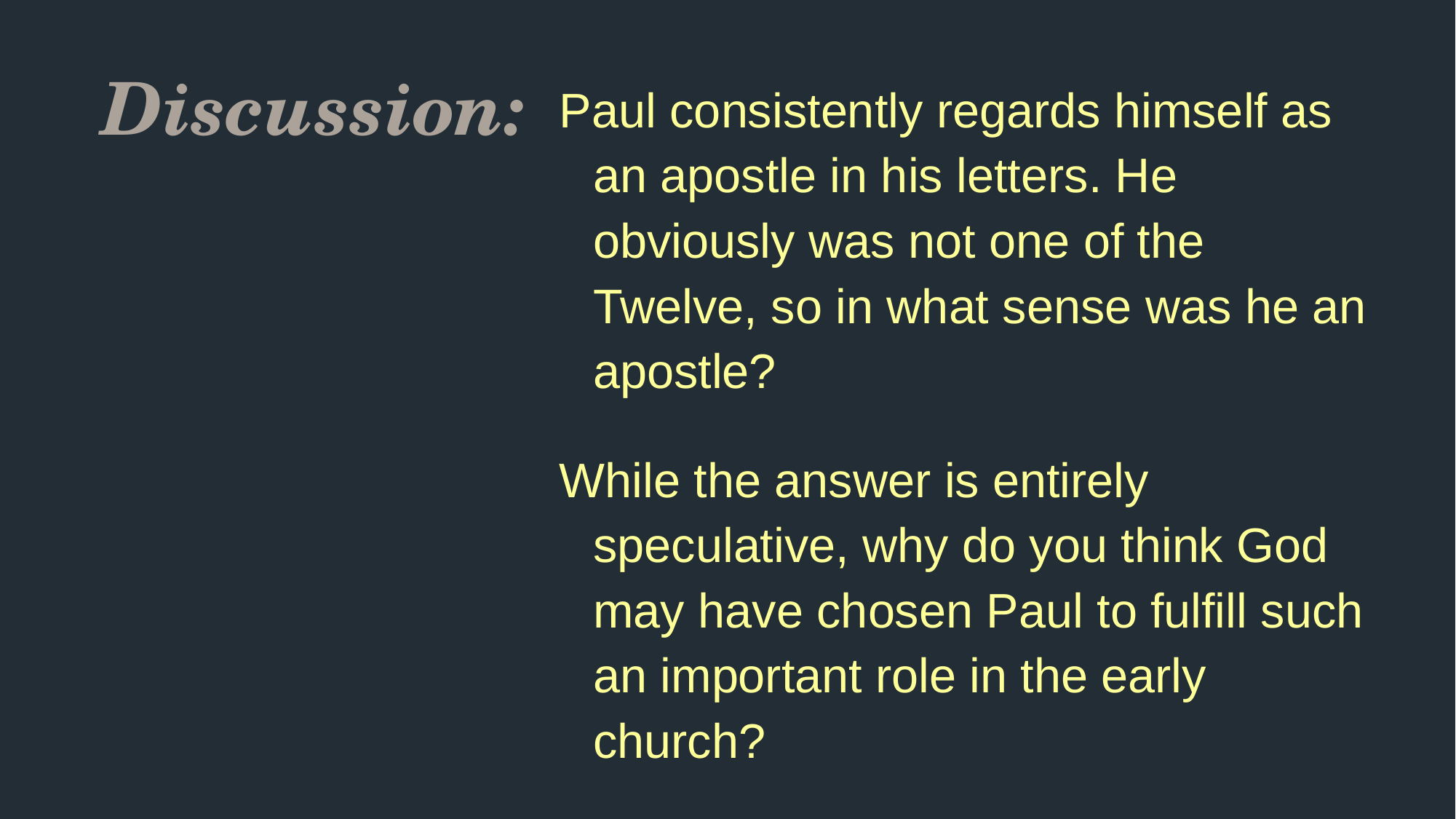

Discussion:
Paul consistently regards himself as an apostle in his letters. He obviously was not one of the Twelve, so in what sense was he an apostle?

While the answer is entirely speculative, why do you think God may have chosen Paul to fulfill such an important role in the early church?